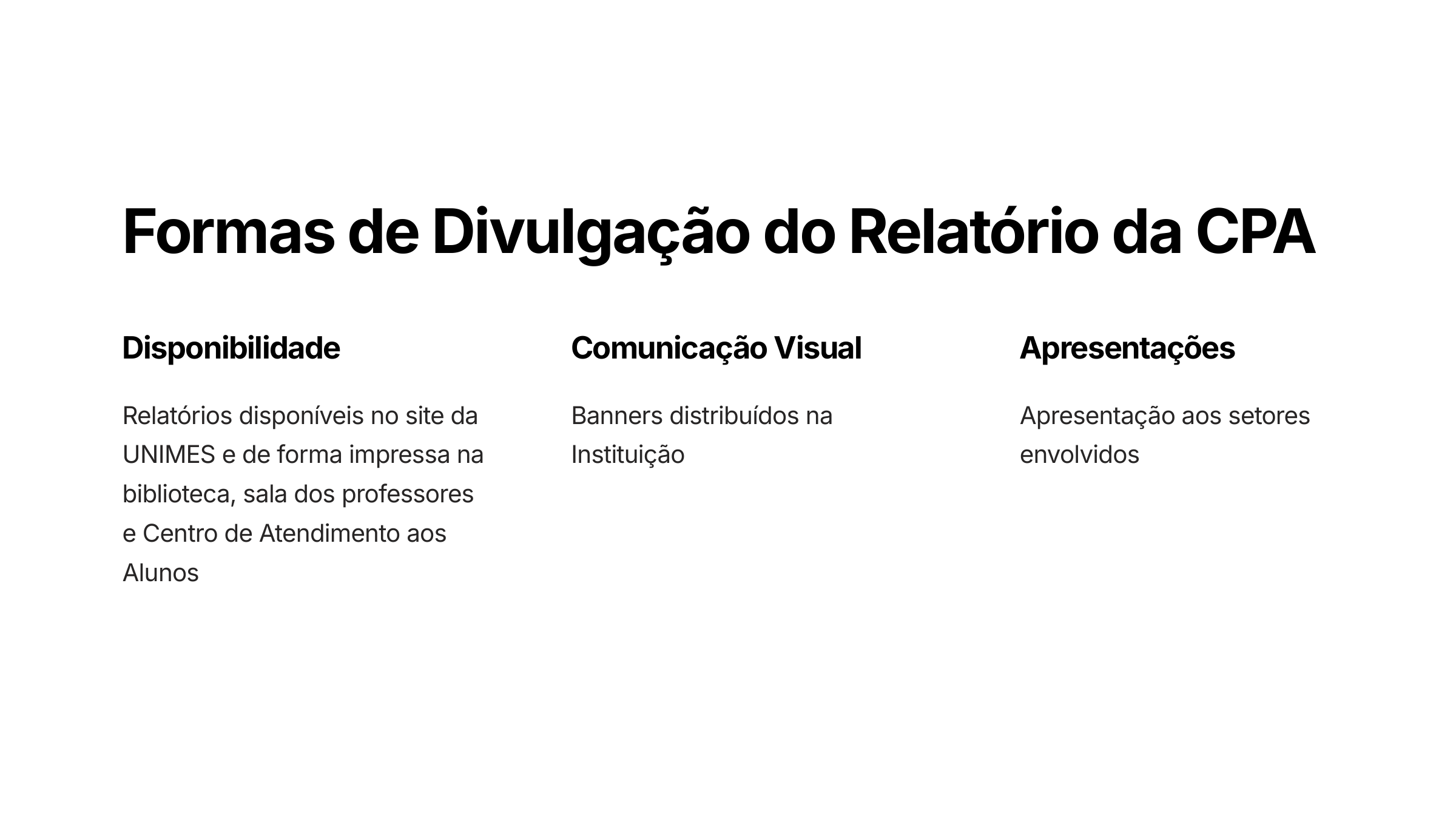

Formas de Divulgação do Relatório da CPA
Disponibilidade
Comunicação Visual
Apresentações
Relatórios disponíveis no site da UNIMES e de forma impressa na biblioteca, sala dos professores e Centro de Atendimento aos Alunos
Banners distribuídos na Instituição
Apresentação aos setores envolvidos